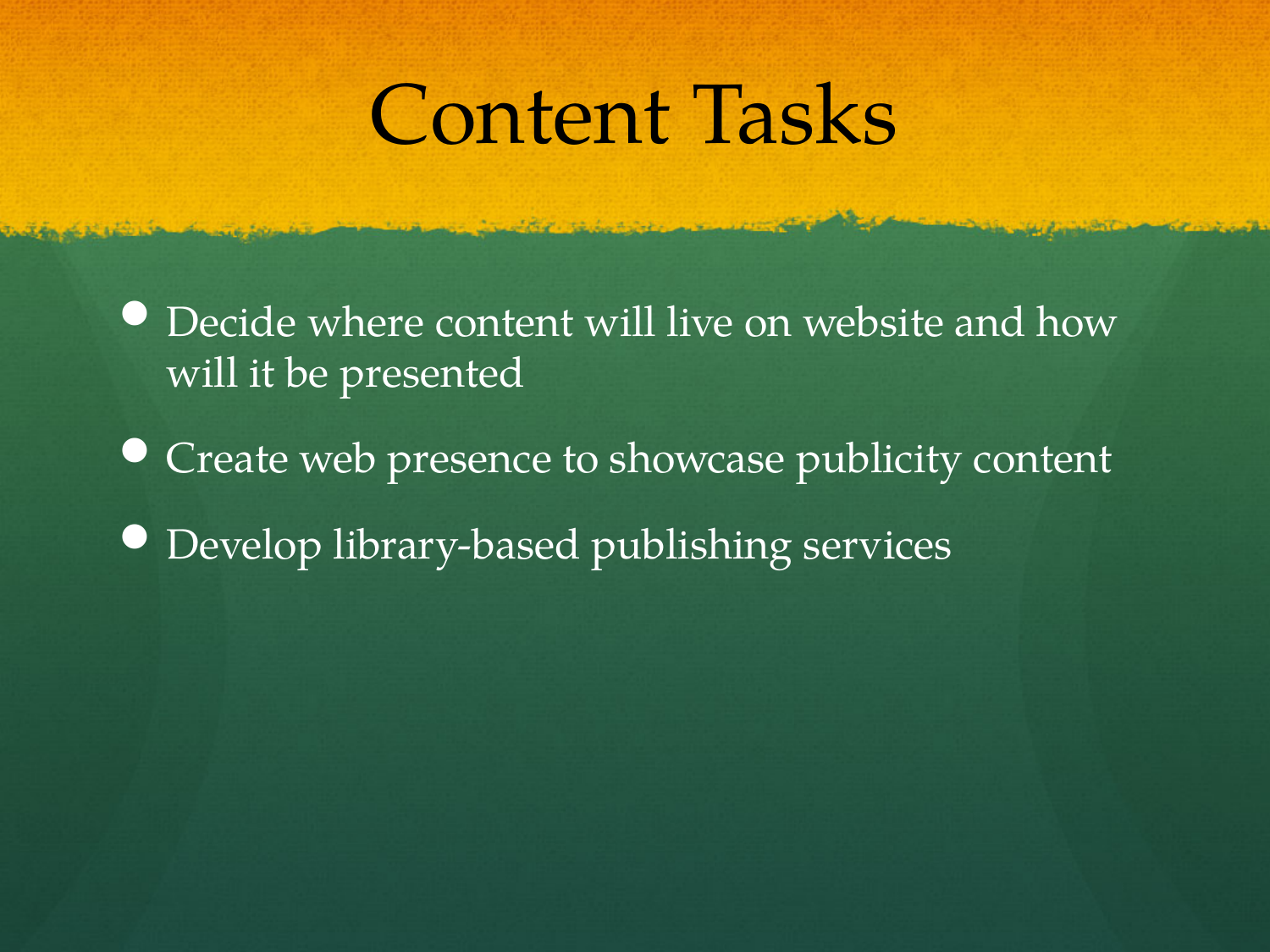

# Content Tasks
Decide where content will live on website and how will it be presented
Create web presence to showcase publicity content
Develop library-based publishing services